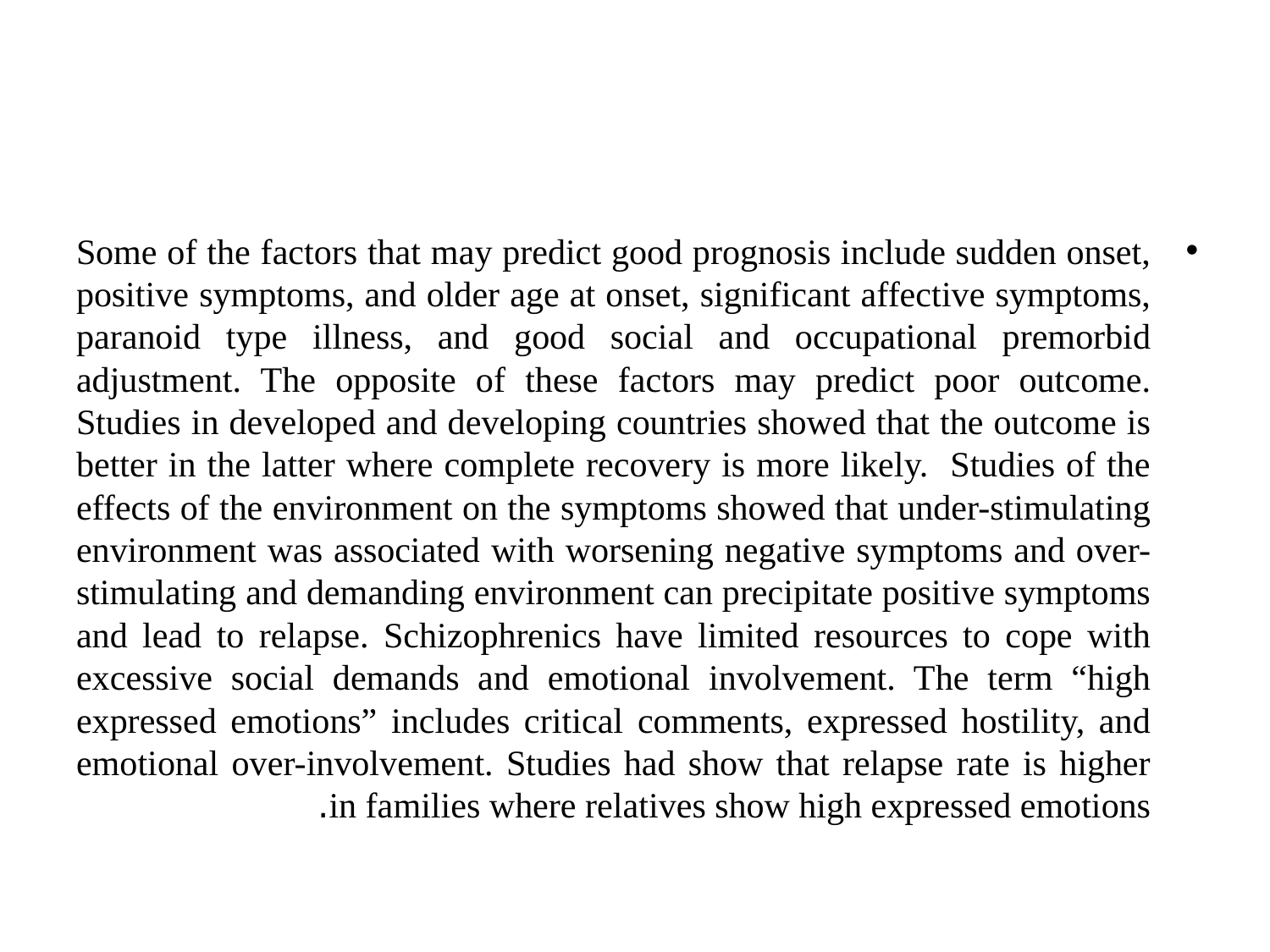

#
Some of the factors that may predict good prognosis include sudden onset, positive symptoms, and older age at onset, significant affective symptoms, paranoid type illness, and good social and occupational premorbid adjustment. The opposite of these factors may predict poor outcome. Studies in developed and developing countries showed that the outcome is better in the latter where complete recovery is more likely.  Studies of the effects of the environment on the symptoms showed that under-stimulating environment was associated with worsening negative symptoms and over-stimulating and demanding environment can precipitate positive symptoms and lead to relapse. Schizophrenics have limited resources to cope with excessive social demands and emotional involvement. The term “high expressed emotions” includes critical comments, expressed hostility, and emotional over-involvement. Studies had show that relapse rate is higher in families where relatives show high expressed emotions.